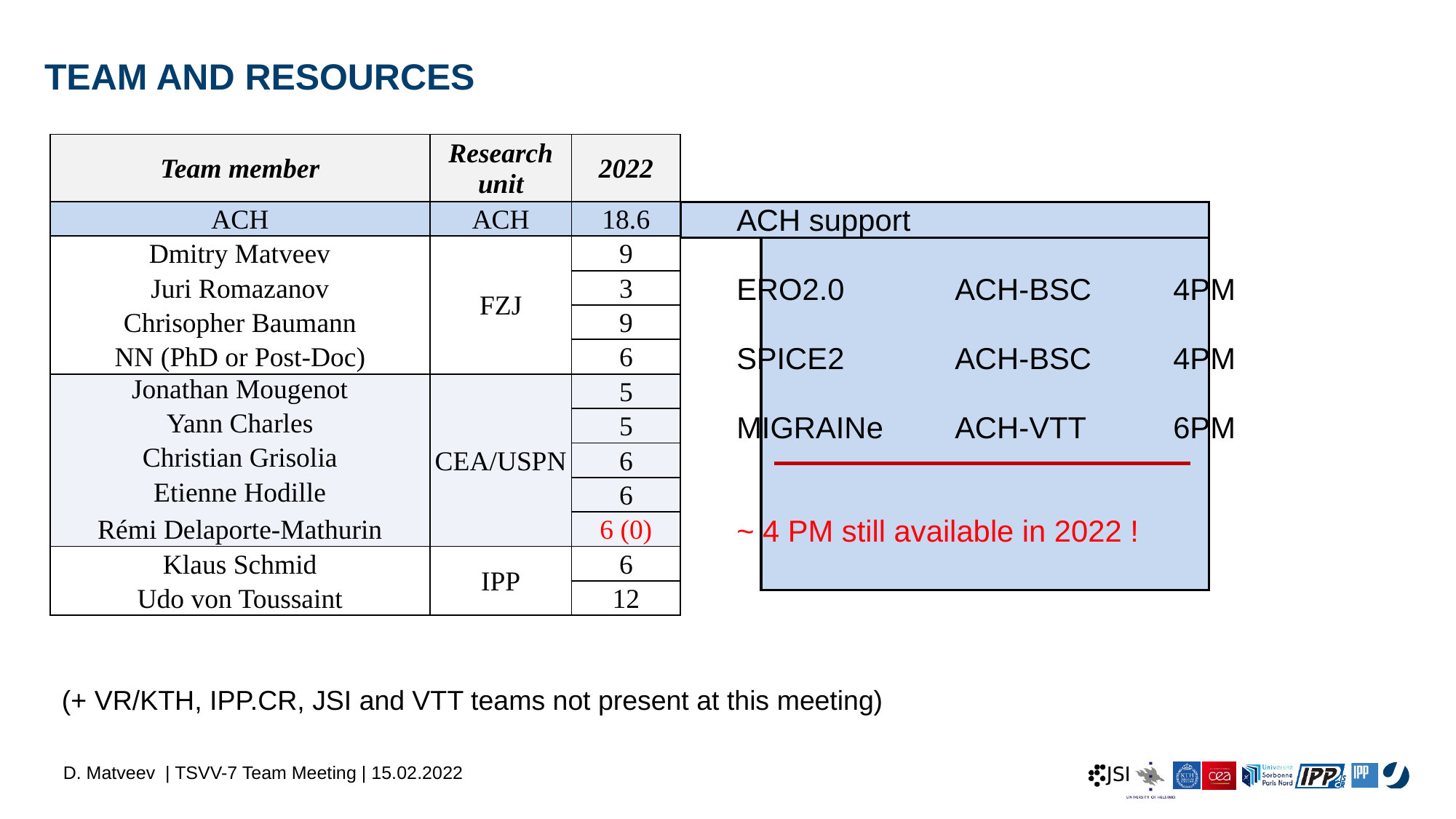

# Team and resources
| Team member | Research unit | 2022 |
| --- | --- | --- |
| ACH | ACH | 18.6 |
| Dmitry Matveev | FZJ | 9 |
| Juri Romazanov |  | 3 |
| Chrisopher Baumann |  | 9 |
| NN (PhD or Post-Doc) |  | 6 |
| Jonathan Mougenot | CEA/USPN | 5 |
| Yann Charles |  | 5 |
| Christian Grisolia |  | 6 |
| Etienne Hodille |  | 6 |
| Rémi Delaporte-Mathurin |  | 6 (0) |
| Klaus Schmid | IPP | 6 |
| Udo von Toussaint |  | 12 |
ACH support

ERO2.0		ACH-BSC	4PM

SPICE2		ACH-BSC	4PM

MIGRAINe	ACH-VTT	6PM

~ 4 PM still available in 2022 !

(+ VR/KTH, IPP.CR, JSI and VTT teams not present at this meeting)